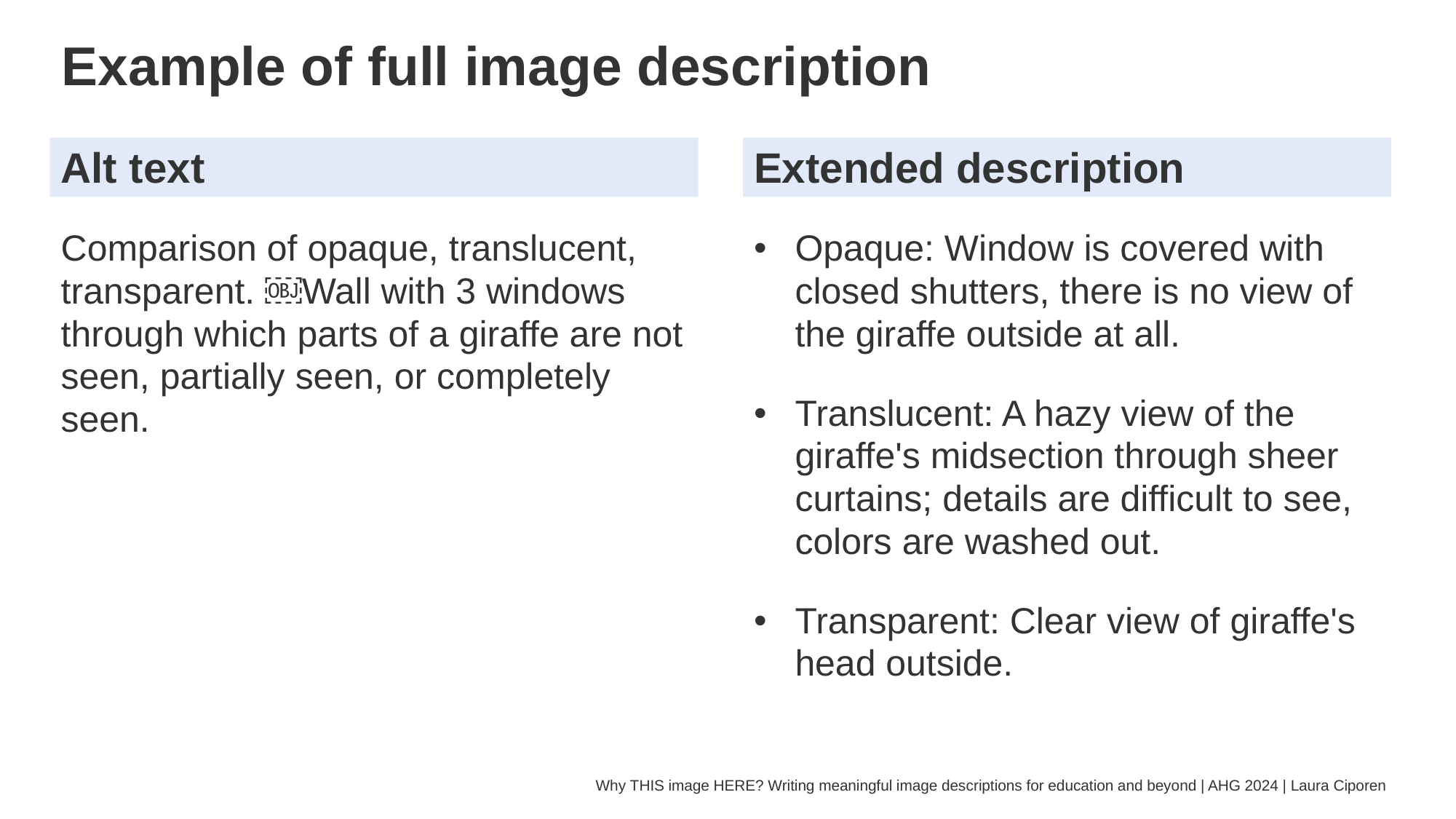

# Example of full image description
Alt text
Extended description
Comparison of opaque, translucent, transparent. ​￼​Wall with ​​3 windows through which parts of a giraffe are not seen, partially seen, or completely seen.
​​​Opaque: Window is covered with closed shutters, there is no view of the giraffe outside at all.
​​Translucent: A hazy view of the giraffe's midsection through sheer curtains; details are difficult to see, colors are washed out.
​​​Transparent: Clear view of giraffe's head outside.
Why THIS image HERE? Writing meaningful image descriptions for education and beyond | AHG 2024 | Laura Ciporen